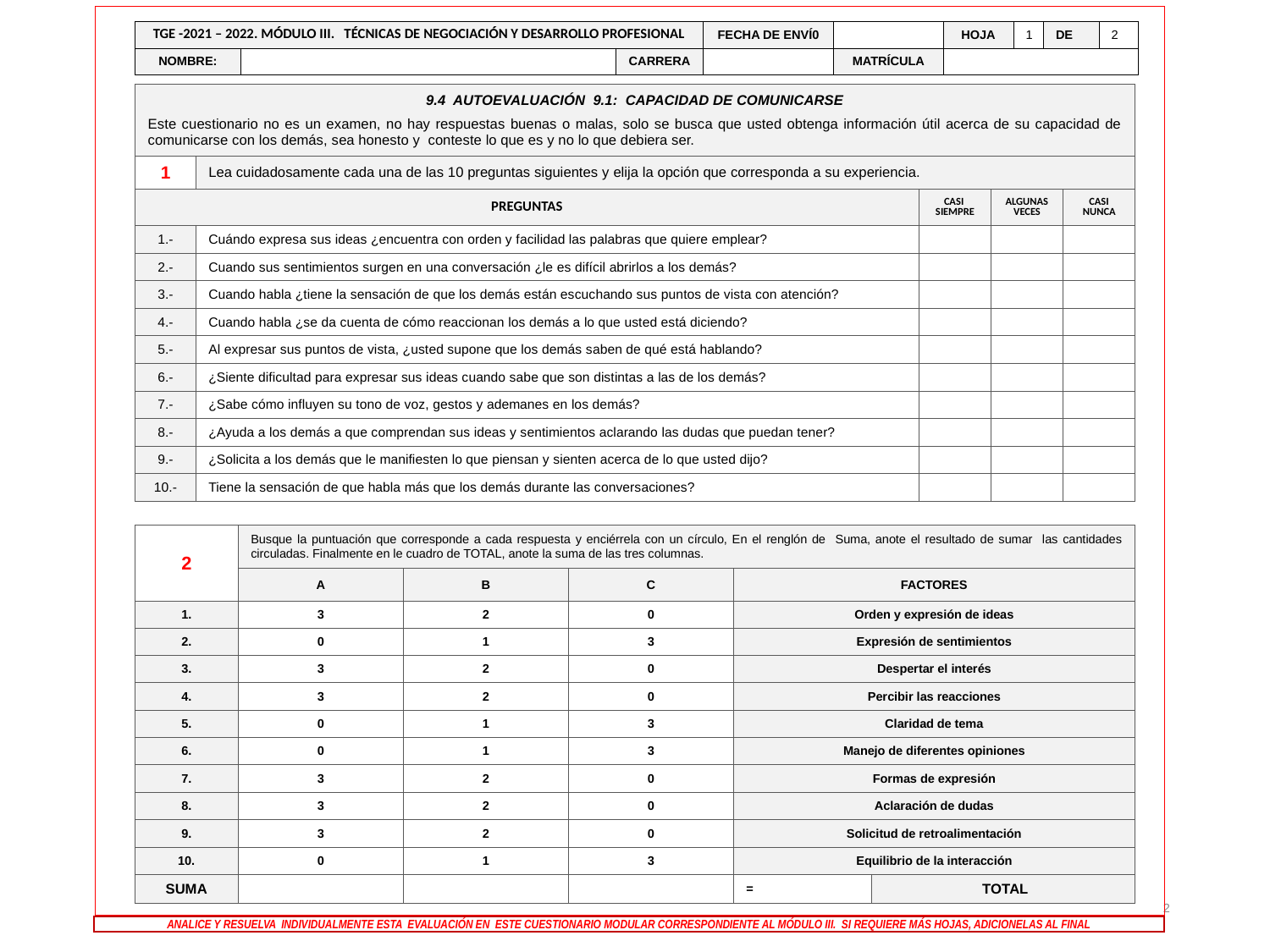

2

| TGE -2021 – 2022. MÓDULO III. TÉCNICAS DE NEGOCIACIÓN Y DESARROLLO PROFESIONAL |  |  | FECHA DE ENVÍ0 |  | HOJA | 1 | DE | 2 |
| --- | --- | --- | --- | --- | --- | --- | --- | --- |
| NOMBRE: |  | CARRERA |  | MATRÍCULA |  |  |  |  |
| 9.4 AUTOEVALUACIÓN 9.1: CAPACIDAD DE COMUNICARSE Este cuestionario no es un examen, no hay respuestas buenas o malas, solo se busca que usted obtenga información útil acerca de su capacidad de comunicarse con los demás, sea honesto y conteste lo que es y no lo que debiera ser. |  |  |  |  |
| --- | --- | --- | --- | --- |
| 1 | Lea cuidadosamente cada una de las 10 preguntas siguientes y elija la opción que corresponda a su experiencia. |  |  |  |
| PREGUNTAS |  | CASI SIEMPRE | ALGUNAS VECES | CASI NUNCA |
| 1.- | Cuándo expresa sus ideas ¿encuentra con orden y facilidad las palabras que quiere emplear? |  |  |  |
| 2.- | Cuando sus sentimientos surgen en una conversación ¿le es difícil abrirlos a los demás? |  |  |  |
| 3.- | Cuando habla ¿tiene la sensación de que los demás están escuchando sus puntos de vista con atención? |  |  |  |
| 4.- | Cuando habla ¿se da cuenta de cómo reaccionan los demás a lo que usted está diciendo? |  |  |  |
| 5.- | Al expresar sus puntos de vista, ¿usted supone que los demás saben de qué está hablando? |  |  |  |
| 6.- | ¿Siente dificultad para expresar sus ideas cuando sabe que son distintas a las de los demás? |  |  |  |
| 7.- | ¿Sabe cómo influyen su tono de voz, gestos y ademanes en los demás? |  |  |  |
| 8.- | ¿Ayuda a los demás a que comprendan sus ideas y sentimientos aclarando las dudas que puedan tener? |  |  |  |
| 9.- | ¿Solicita a los demás que le manifiesten lo que piensan y sienten acerca de lo que usted dijo? |  |  |  |
| 10.- | Tiene la sensación de que habla más que los demás durante las conversaciones? |  |  |  |
| 2 | Busque la puntuación que corresponde a cada respuesta y enciérrela con un círculo, En el renglón de Suma, anote el resultado de sumar las cantidades circuladas. Finalmente en le cuadro de TOTAL, anote la suma de las tres columnas. |  |  |  |  |
| --- | --- | --- | --- | --- | --- |
|  | A | B | C | FACTORES |  |
| 1. | 3 | 2 | 0 | Orden y expresión de ideas |  |
| 2. | 0 | 1 | 3 | Expresión de sentimientos |  |
| 3. | 3 | 2 | 0 | Despertar el interés |  |
| 4. | 3 | 2 | 0 | Percibir las reacciones |  |
| 5. | 0 | 1 | 3 | Claridad de tema |  |
| 6. | 0 | 1 | 3 | Manejo de diferentes opiniones |  |
| 7. | 3 | 2 | 0 | Formas de expresión |  |
| 8. | 3 | 2 | 0 | Aclaración de dudas |  |
| 9. | 3 | 2 | 0 | Solicitud de retroalimentación |  |
| 10. | 0 | 1 | 3 | Equilibrio de la interacción |  |
| SUMA |  |  |  | = | TOTAL |
ANALICE Y RESUELVA  INDIVIDUALMENTE ESTA  EVALUACIÓN EN  ESTE CUESTIONARIO MODULAR CORRESPONDIENTE AL MÓDULO III.  SI REQUIERE MÁS HOJAS, ADICIONELAS AL FINAL